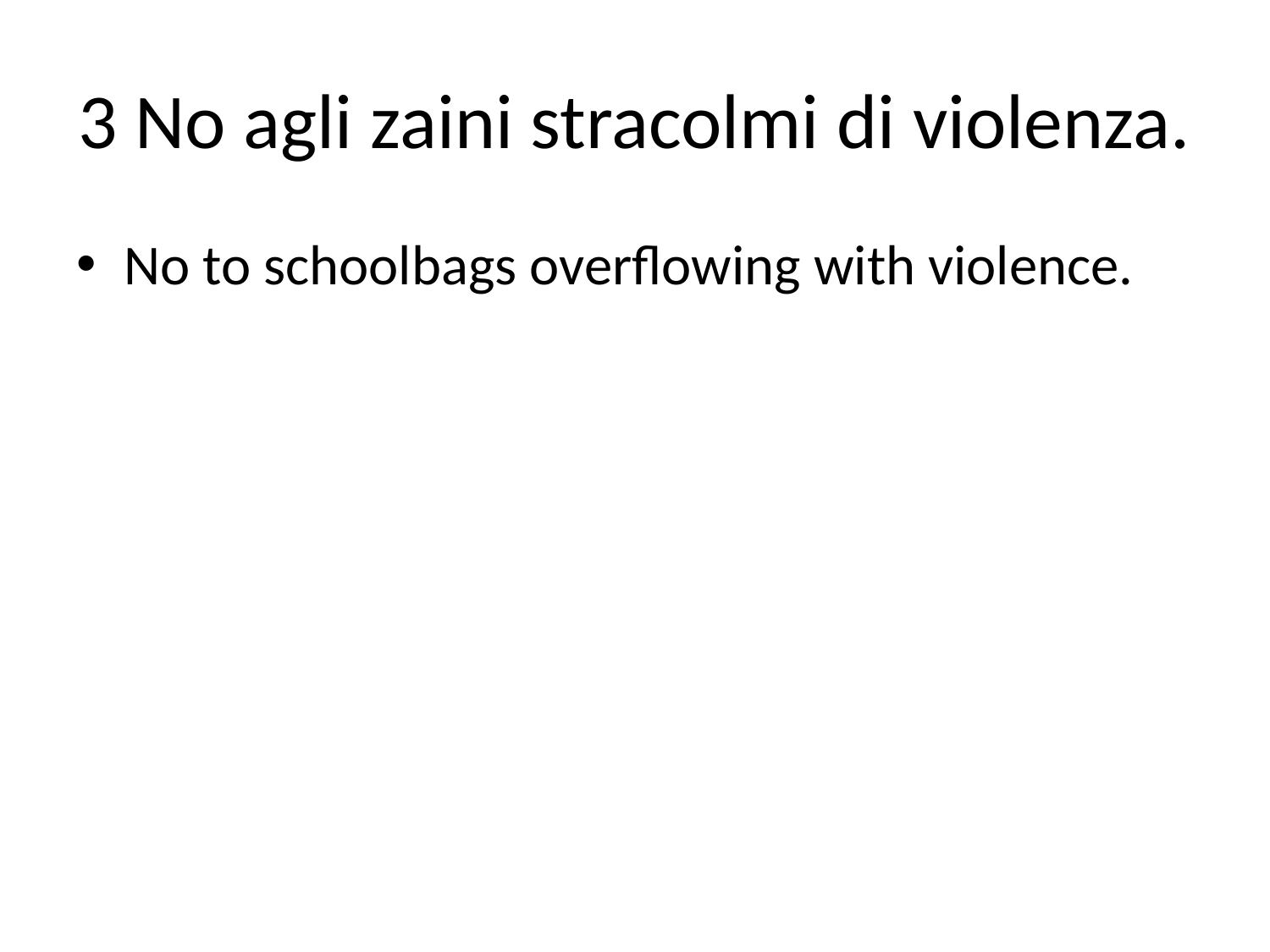

# 3 No agli zaini stracolmi di violenza.
No to schoolbags overflowing with violence.